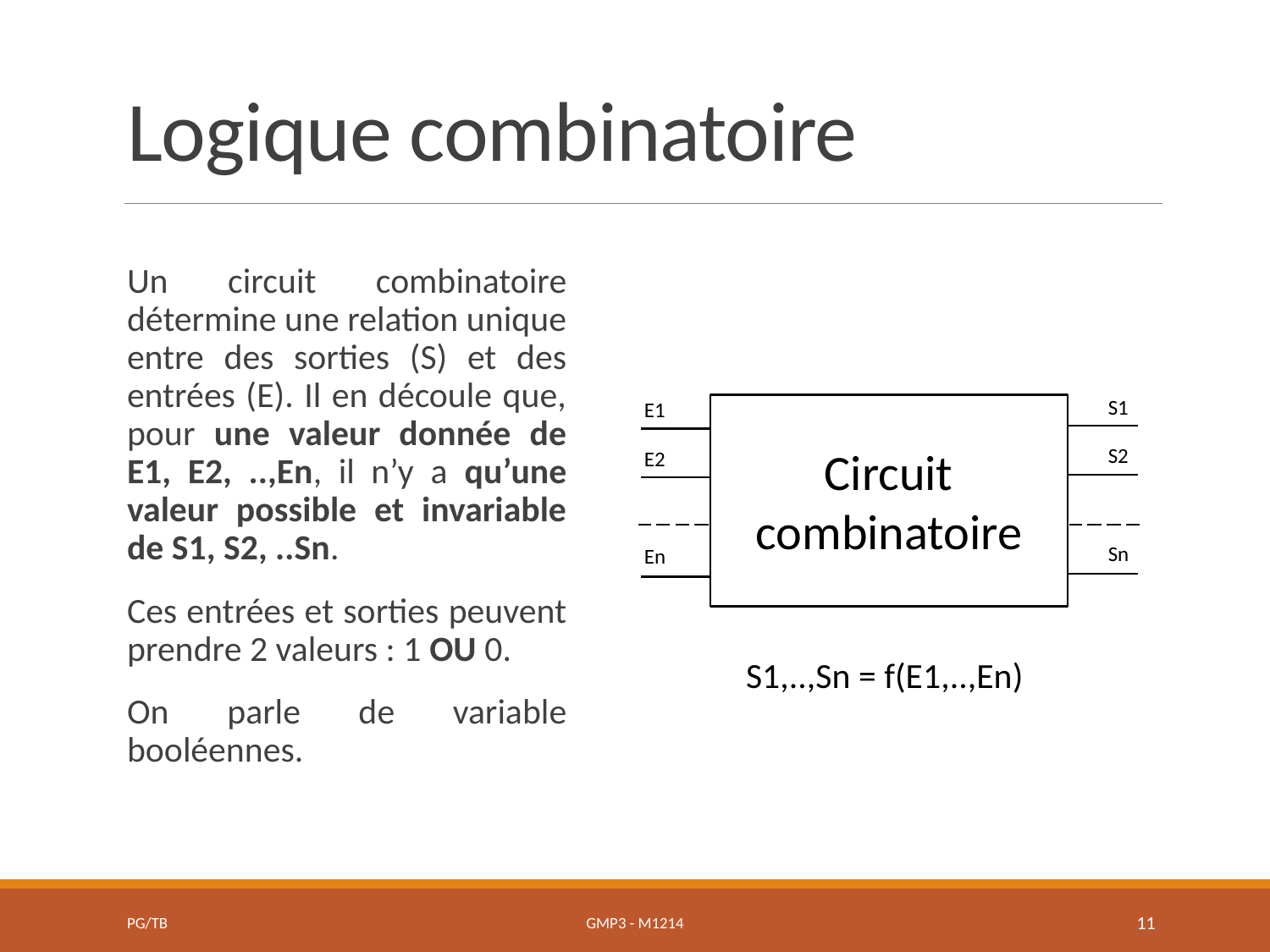

# Logique combinatoire
Un circuit combinatoire détermine une relation unique entre des sorties (S) et des entrées (E). Il en découle que, pour une valeur donnée de E1, E2, ..,En, il n’y a qu’une valeur possible et invariable de S1, S2, ..Sn.
Ces entrées et sorties peuvent prendre 2 valeurs : 1 OU 0.
On parle de variable booléennes.
S1
E1

Circuit
combinatoire
S2
E2
Sn
En
S1,..,Sn = f(E1,..,En)
PG/TB
GMP3 - M1214
11